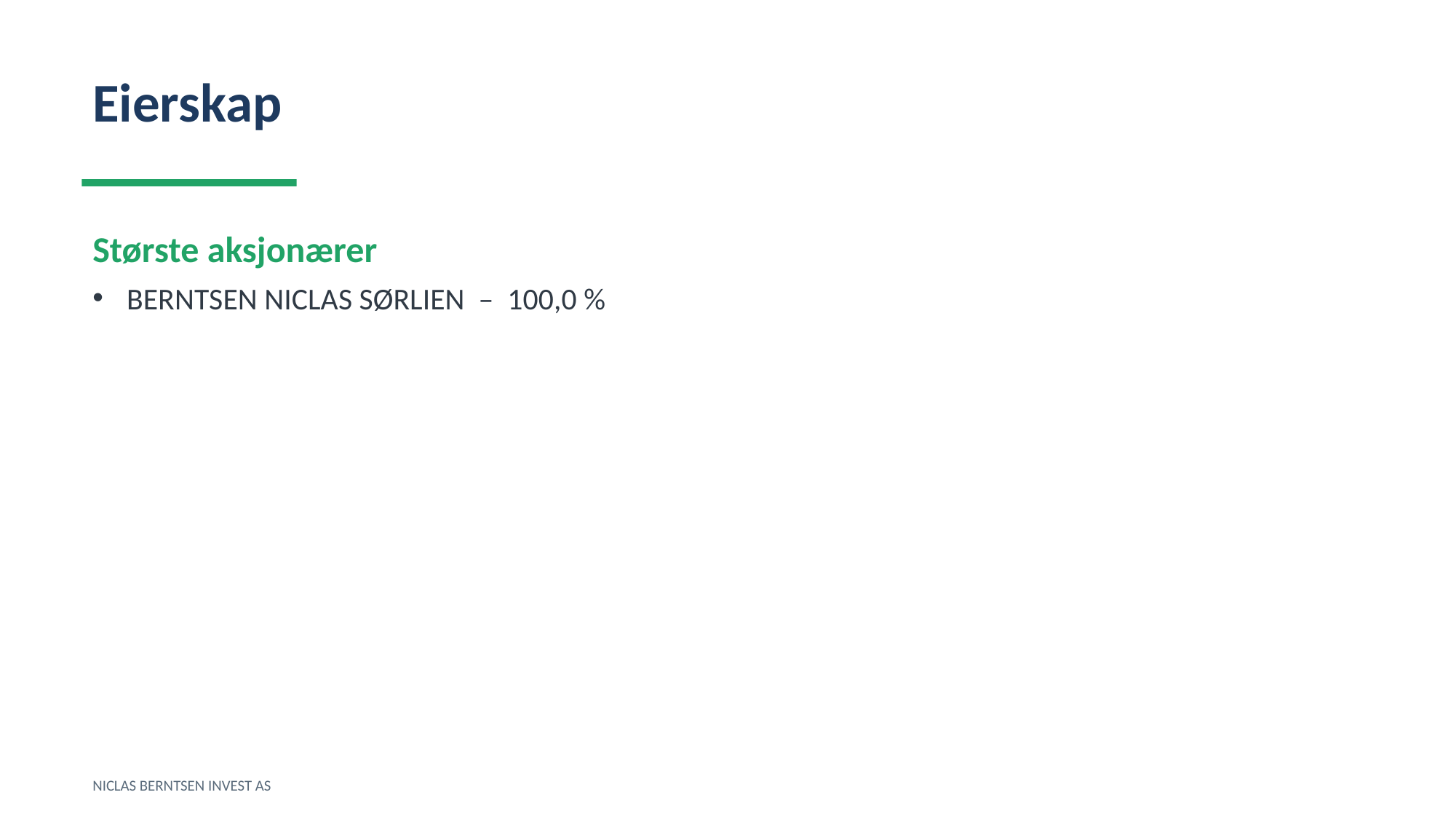

Eierskap

Største aksjonærer
BERNTSEN NICLAS SØRLIEN  –  100,0 %
NICLAS BERNTSEN INVEST AS